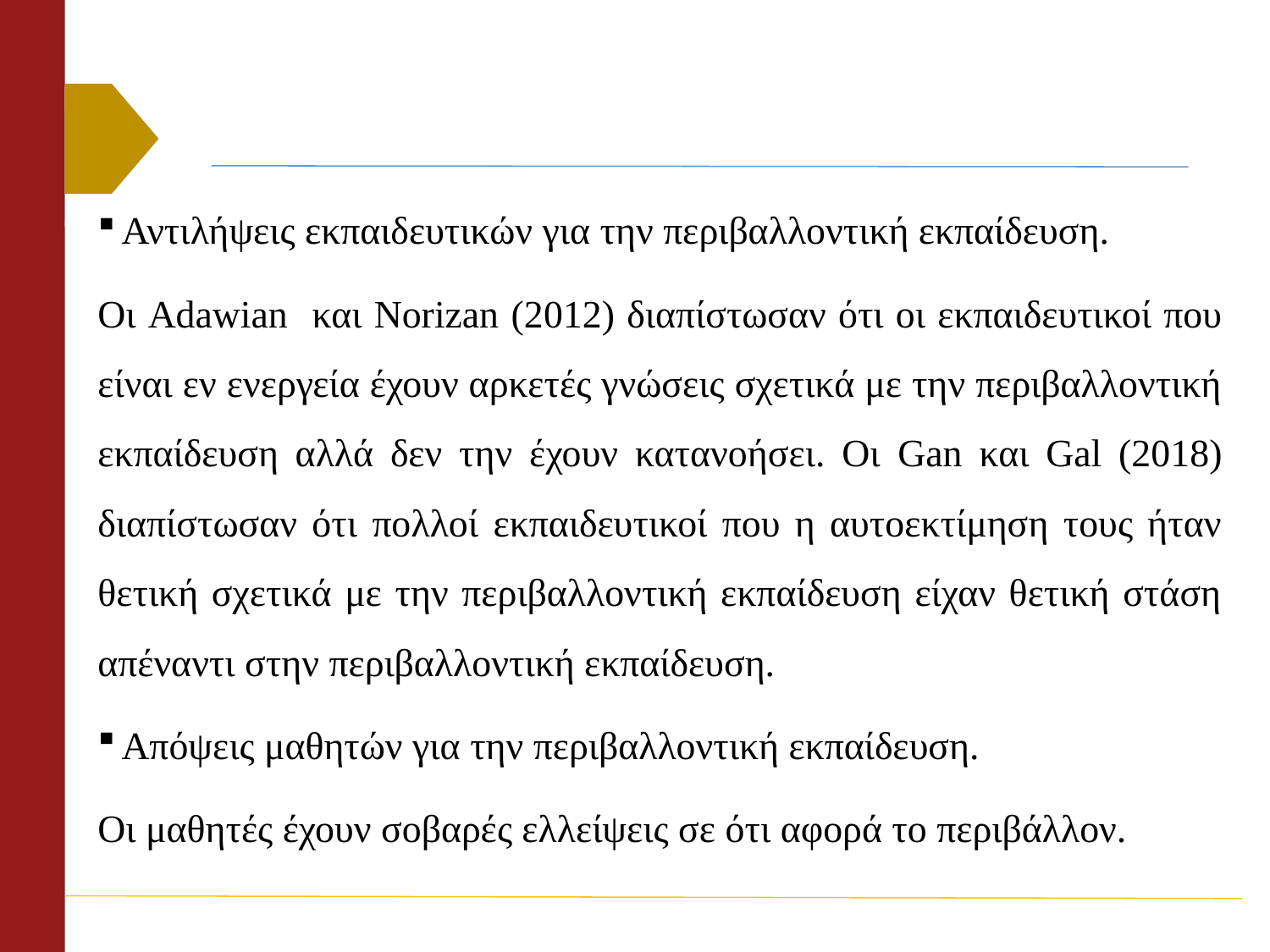

Αντιλήψεις εκπαιδευτικών για την περιβαλλοντική εκπαίδευση.
Οι Adawian  και Norizan (2012) διαπίστωσαν ότι οι εκπαιδευτικοί που είναι εν ενεργεία έχουν αρκετές γνώσεις σχετικά με την περιβαλλοντική εκπαίδευση αλλά δεν την έχουν κατανοήσει. Οι Gan και Gal (2018) διαπίστωσαν ότι πολλοί εκπαιδευτικοί που η αυτοεκτίμηση τους ήταν θετική σχετικά με την περιβαλλοντική εκπαίδευση είχαν θετική στάση απέναντι στην περιβαλλοντική εκπαίδευση.
Απόψεις μαθητών για την περιβαλλοντική εκπαίδευση.
Οι μαθητές έχουν σοβαρές ελλείψεις σε ότι αφορά το περιβάλλον.